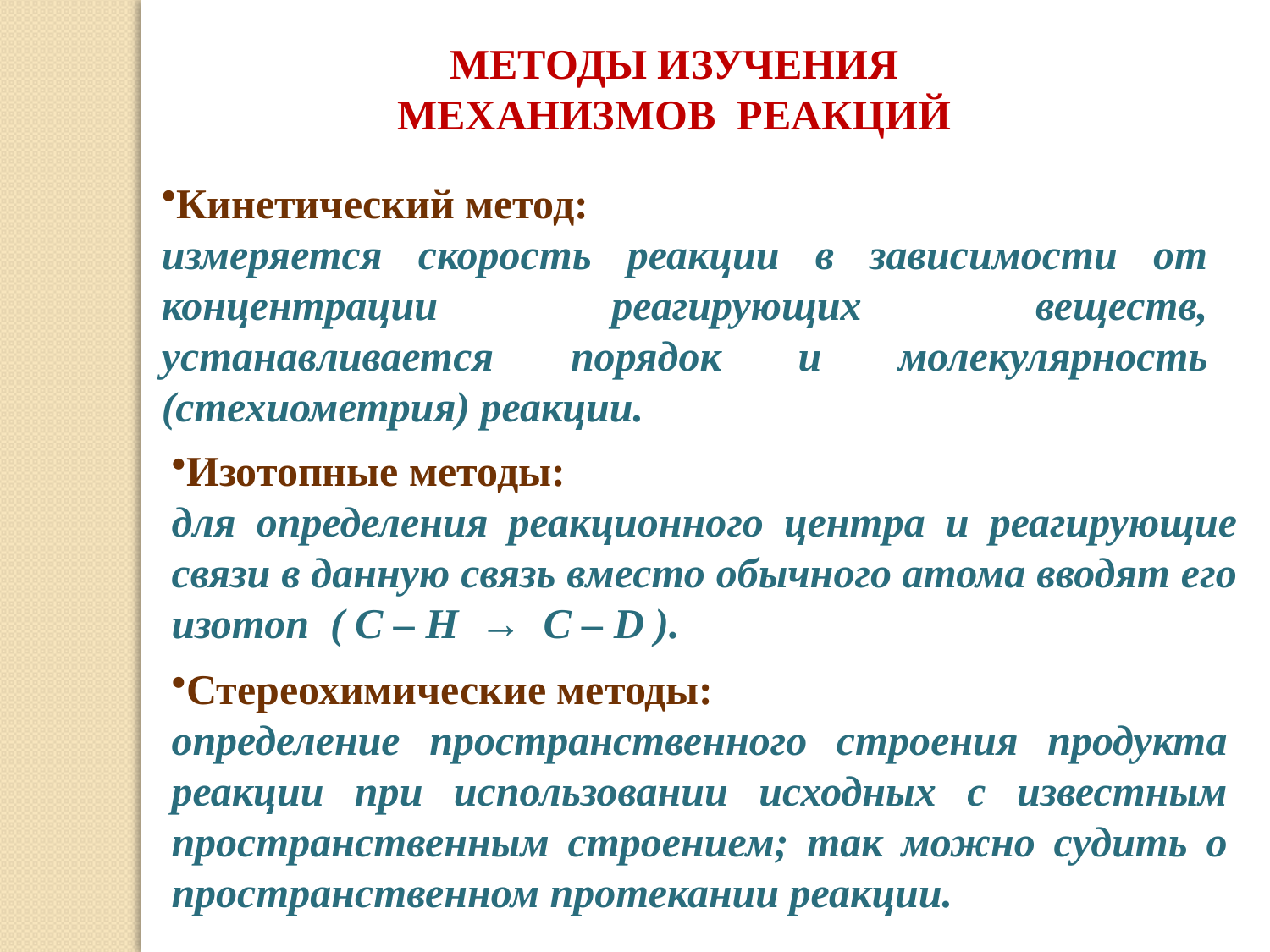

МЕТОДЫ ИЗУЧЕНИЯ МЕХАНИЗМОВ  РЕАКЦИЙ
Кинетический метод:
измеряется скорость реакции в зависимости от концентрации реагирующих веществ, устанавливается порядок и молекулярность (стехиометрия) реакции.
Изотопные методы:
для определения реакционного центра и реагирующие связи в данную связь вместо обычного атома вводят его изотоп  ( С – Н  →  С – D ).
Стереохимические методы:
определение пространственного строения продукта реакции при использовании исходных с известным пространственным строением; так можно судить о пространственном протекании реакции.